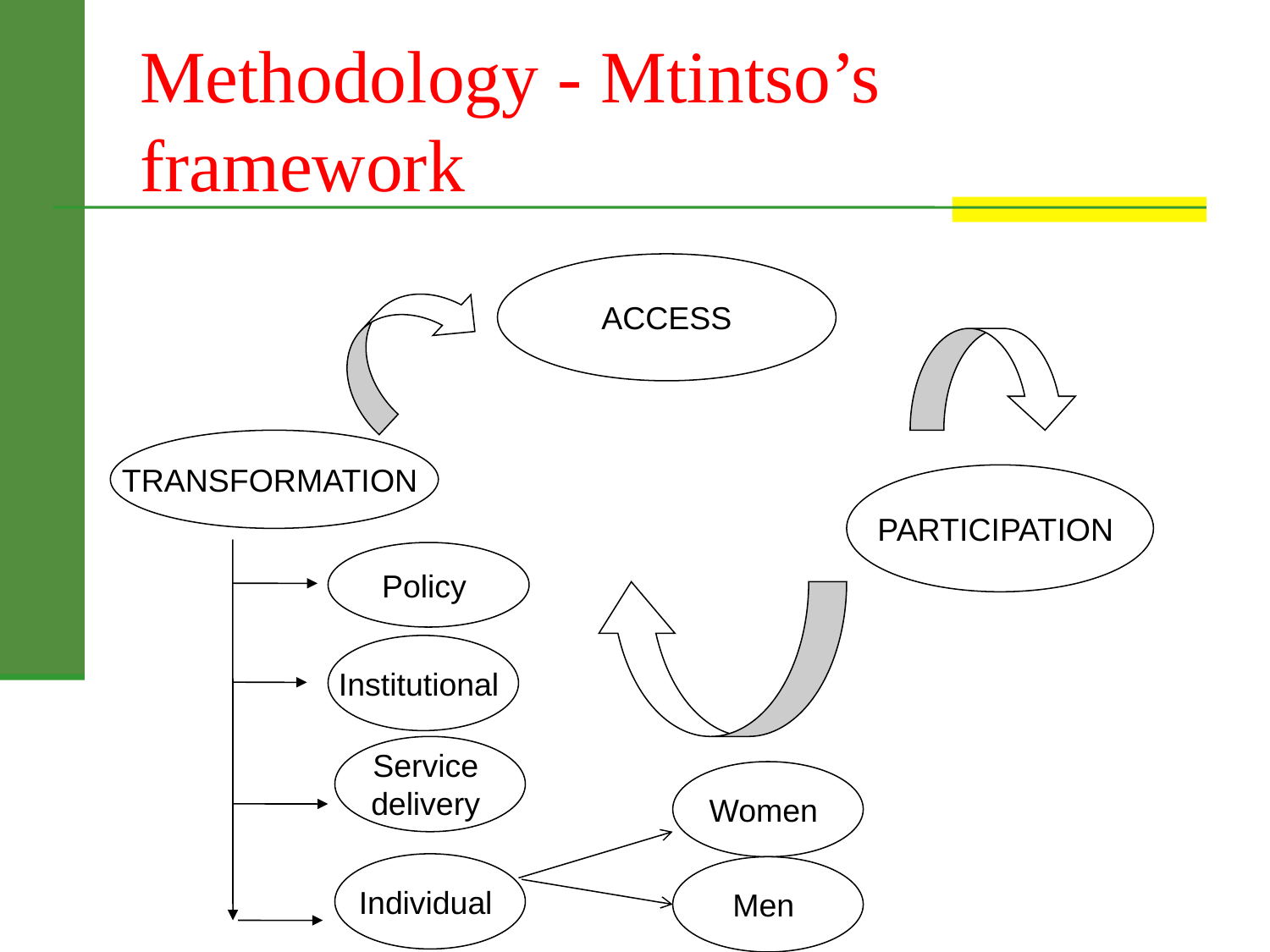

# Methodology - Mtintso’s framework
ACCESS

TRANSFORMATION
PARTICIPATION

Policy

Institutional

Service
delivery
Women

Individual
Men